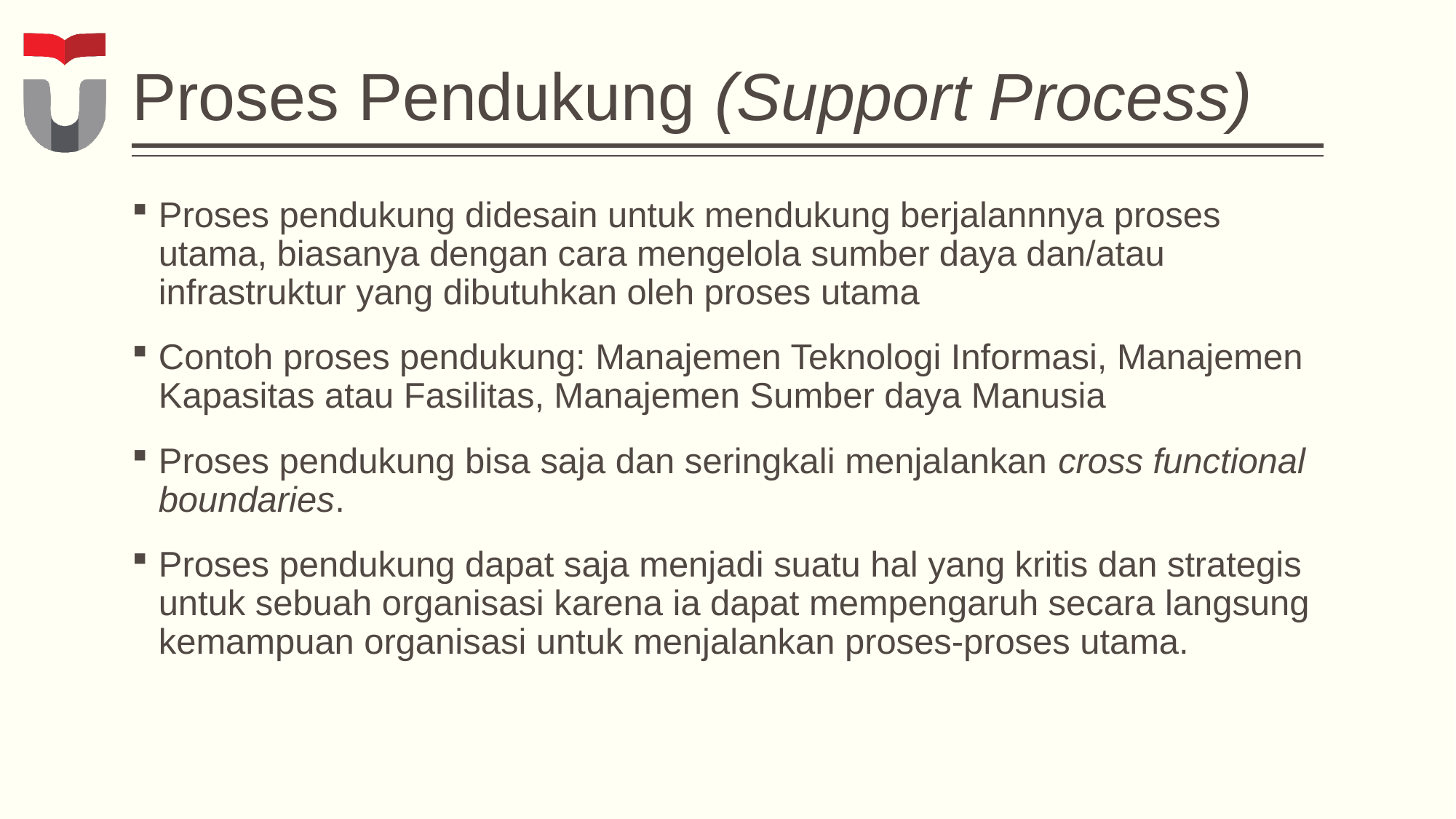

# Proses Pendukung (Support Process)
Proses pendukung didesain untuk mendukung berjalannnya proses utama, biasanya dengan cara mengelola sumber daya dan/atau infrastruktur yang dibutuhkan oleh proses utama
Contoh proses pendukung: Manajemen Teknologi Informasi, Manajemen Kapasitas atau Fasilitas, Manajemen Sumber daya Manusia
Proses pendukung bisa saja dan seringkali menjalankan cross functional boundaries.
Proses pendukung dapat saja menjadi suatu hal yang kritis dan strategis untuk sebuah organisasi karena ia dapat mempengaruh secara langsung kemampuan organisasi untuk menjalankan proses-proses utama.